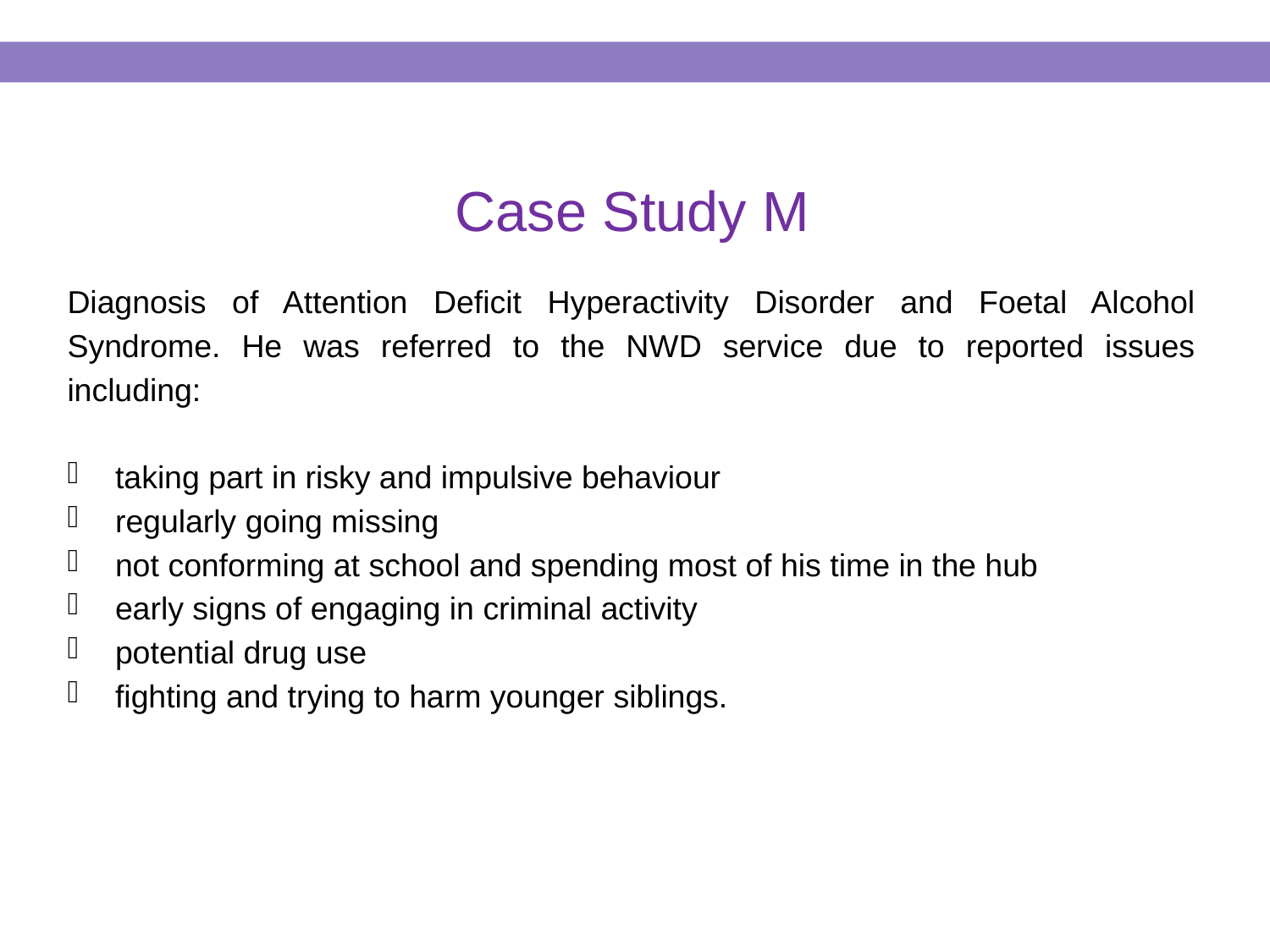

#

        Case Study M
Diagnosis of Attention Deficit Hyperactivity Disorder and Foetal Alcohol Syndrome. He was referred to the NWD service due to reported issues including:

taking part in risky and impulsive behaviour
regularly going missing
not conforming at school and spending most of his time in the hub
early signs of engaging in criminal activity
potential drug use
fighting and trying to harm younger siblings.